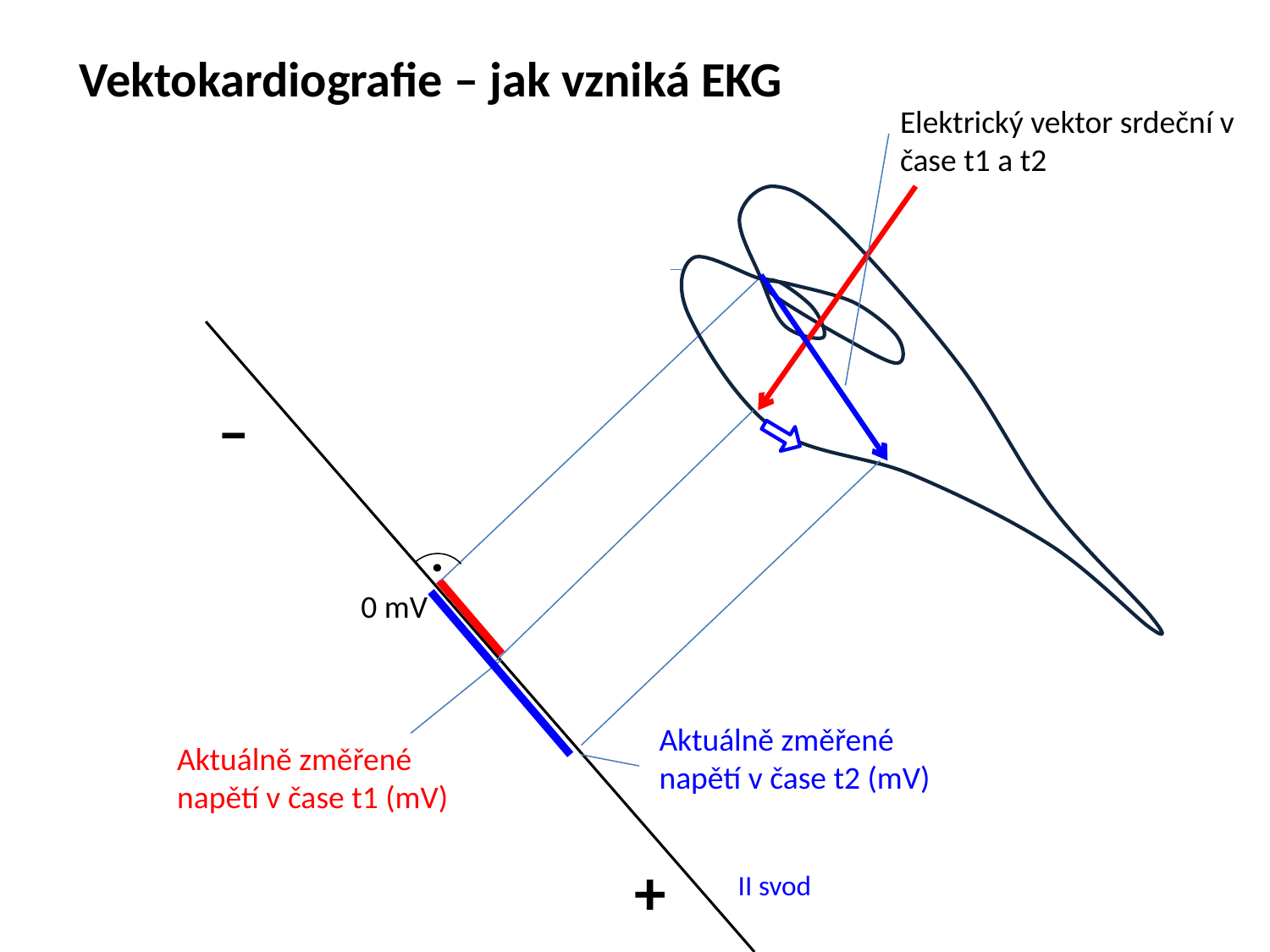

Vektokardiografie – jak vzniká EKG
Elektrický vektor srdeční v čase t1 a t2

–

 0 mV
Aktuálně změřené napětí v čase t2 (mV)
Aktuálně změřené napětí v čase t1 (mV)
+
II svod